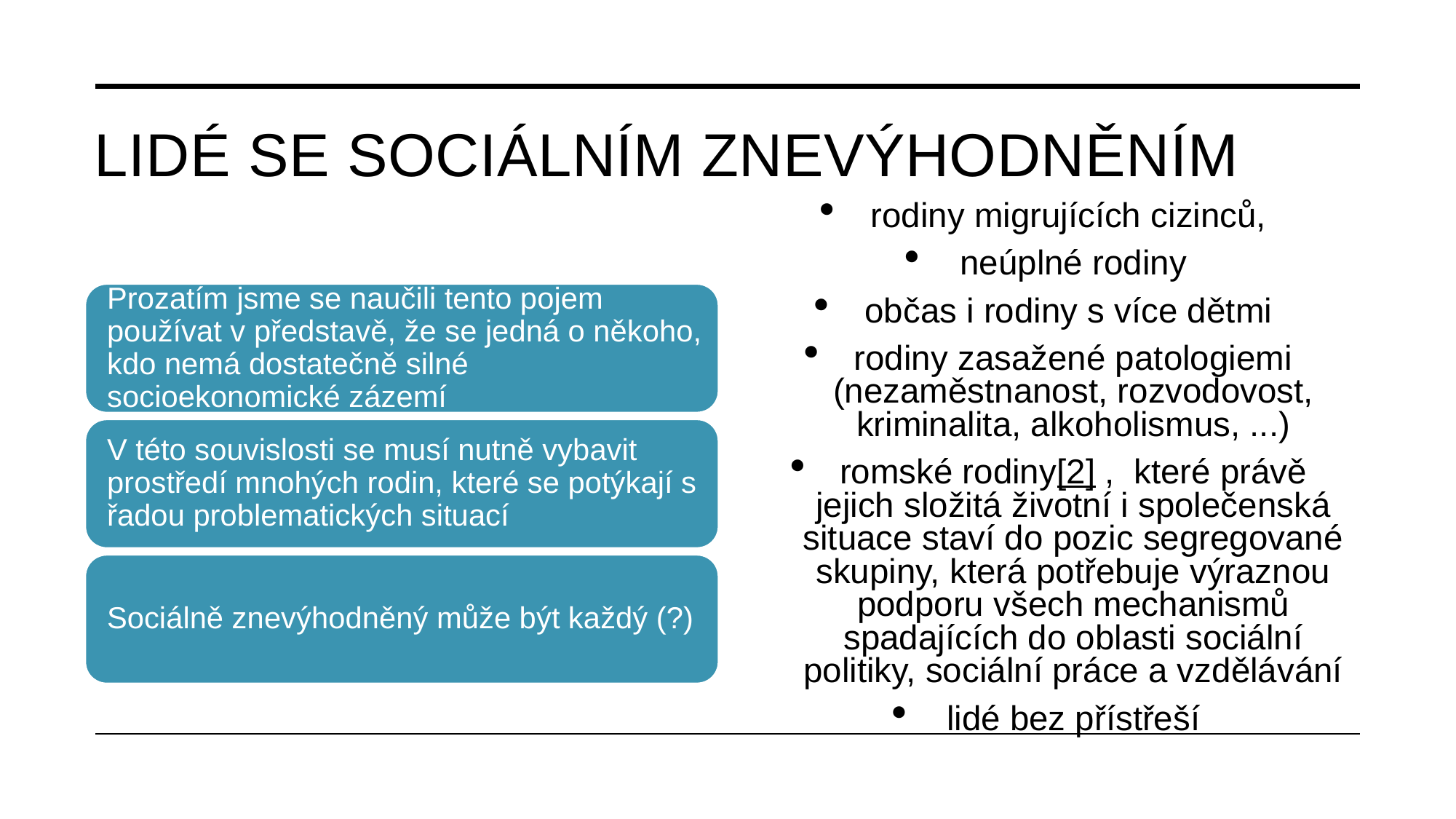

# Lidé se sociálním znevýhodněním
rodiny migrujících cizinců,
neúplné rodiny
občas i rodiny s více dětmi
rodiny zasažené patologiemi (nezaměstnanost, rozvodovost, kriminalita, alkoholismus, ...)
romské rodiny[2] ,  které právě jejich složitá životní i společenská situace staví do pozic segregované skupiny, která potřebuje výraznou podporu všech mechanismů spadajících do oblasti sociální politiky, sociální práce a vzdělávání
lidé bez přístřeší

Prozatím jsme se naučili tento pojem používat v představě, že se jedná o někoho, kdo nemá dostatečně silné socioekonomické zázemí
V této souvislosti se musí nutně vybavit prostředí mnohých rodin, které se potýkají s řadou problematických situací
Sociálně znevýhodněný může být každý (?)